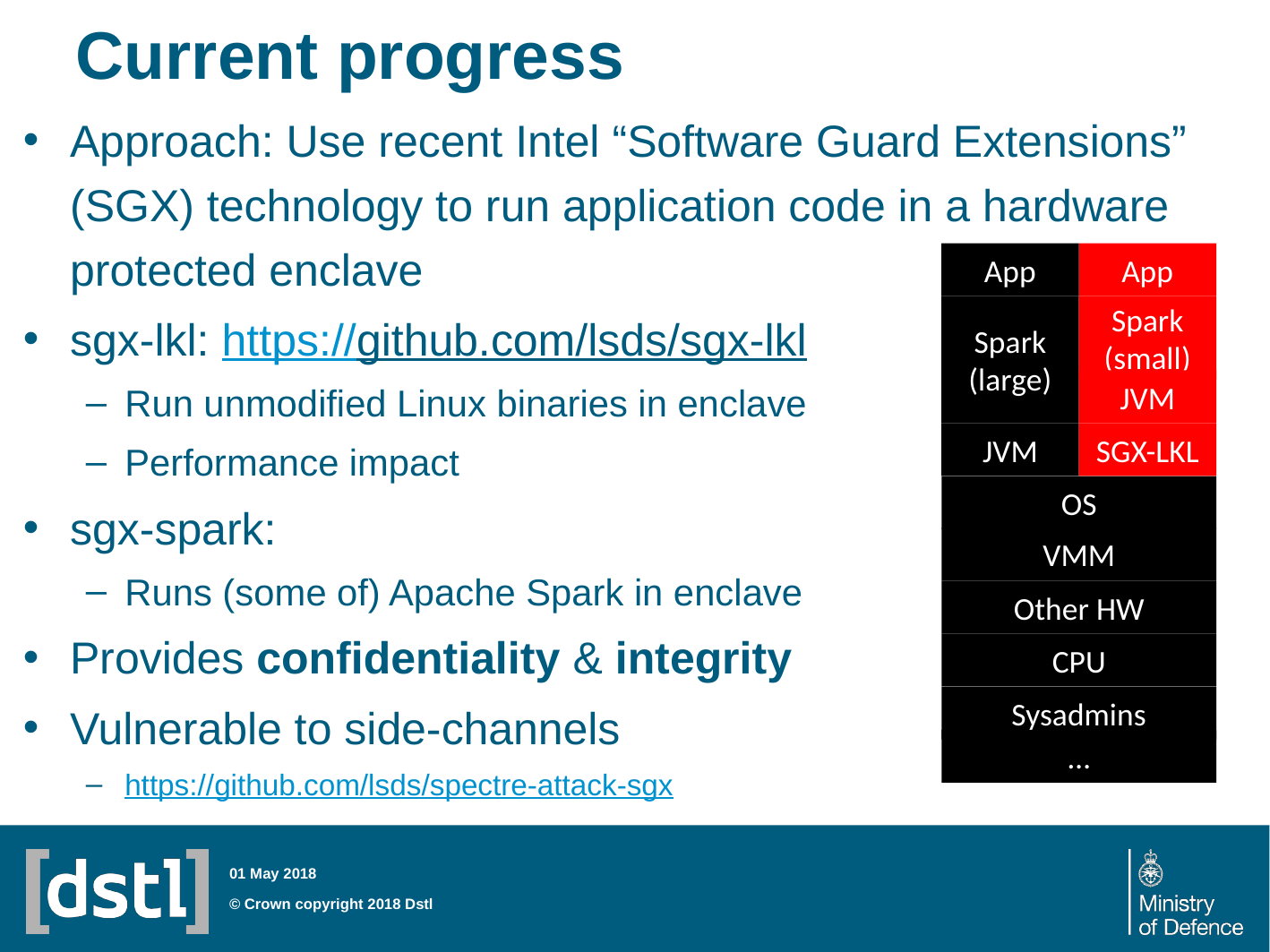

# Current progress
Approach: Use recent Intel “Software Guard Extensions” (SGX) technology to run application code in a hardware protected enclave
sgx-lkl: https://github.com/lsds/sgx-lkl
Run unmodified Linux binaries in enclave
Performance impact
sgx-spark:
Runs (some of) Apache Spark in enclave
Provides confidentiality & integrity
Vulnerable to side-channels
https://github.com/lsds/spectre-attack-sgx

App
Spark (large)
Spark (small)
JVM
OS
App
JVM
SGX-LKL
VMM
Other HW
CPU
Sysadmins
…

01 May 2018
© Crown copyright 2018 Dstl